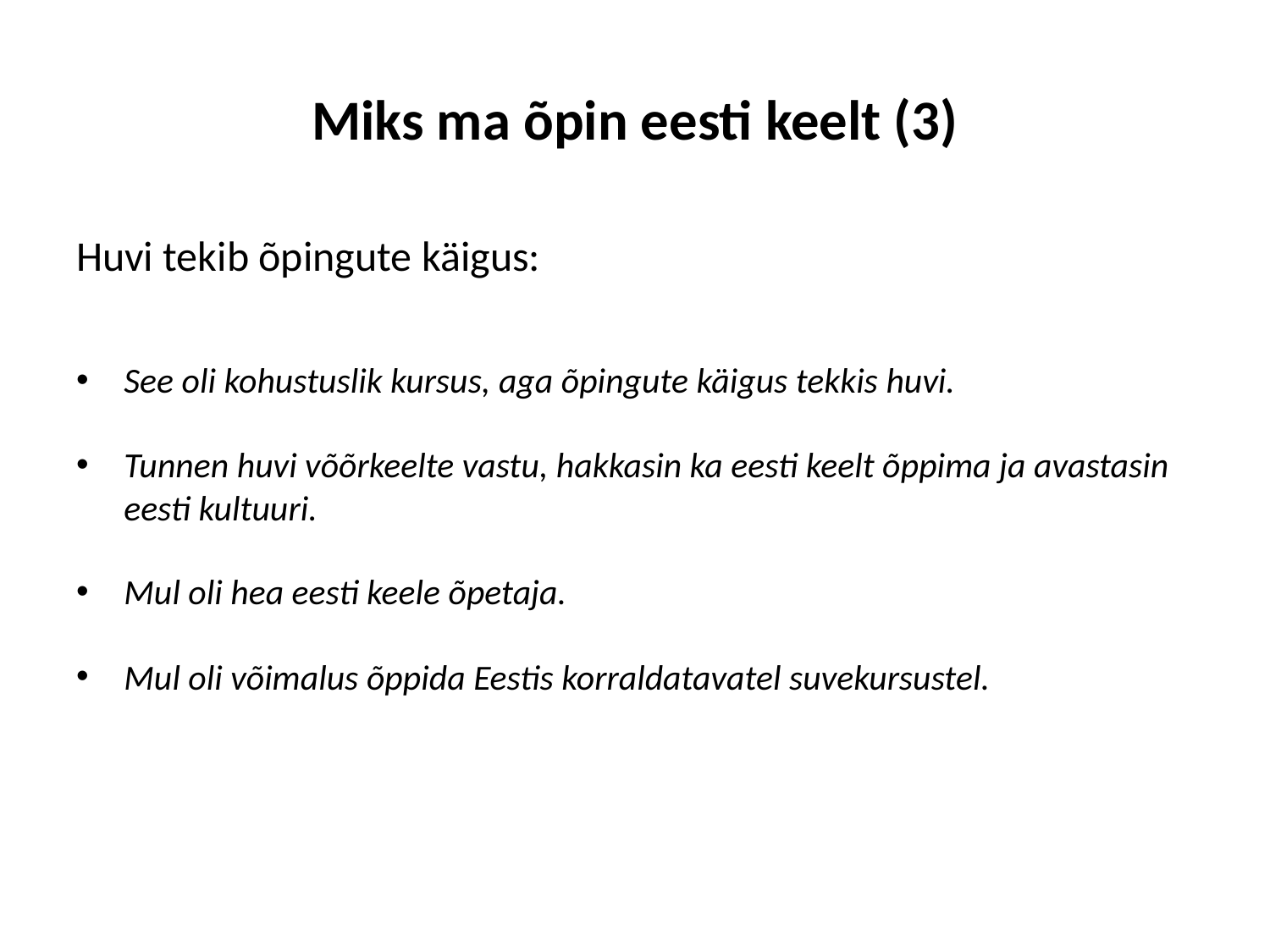

# Miks ma õpin eesti keelt (3)
Huvi tekib õpingute käigus:

See oli kohustuslik kursus, aga õpingute käigus tekkis huvi.

Tunnen huvi võõrkeelte vastu, hakkasin ka eesti keelt õppima ja avastasin eesti kultuuri.

Mul oli hea eesti keele õpetaja.

Mul oli võimalus õppida Eestis korraldatavatel suvekursustel.